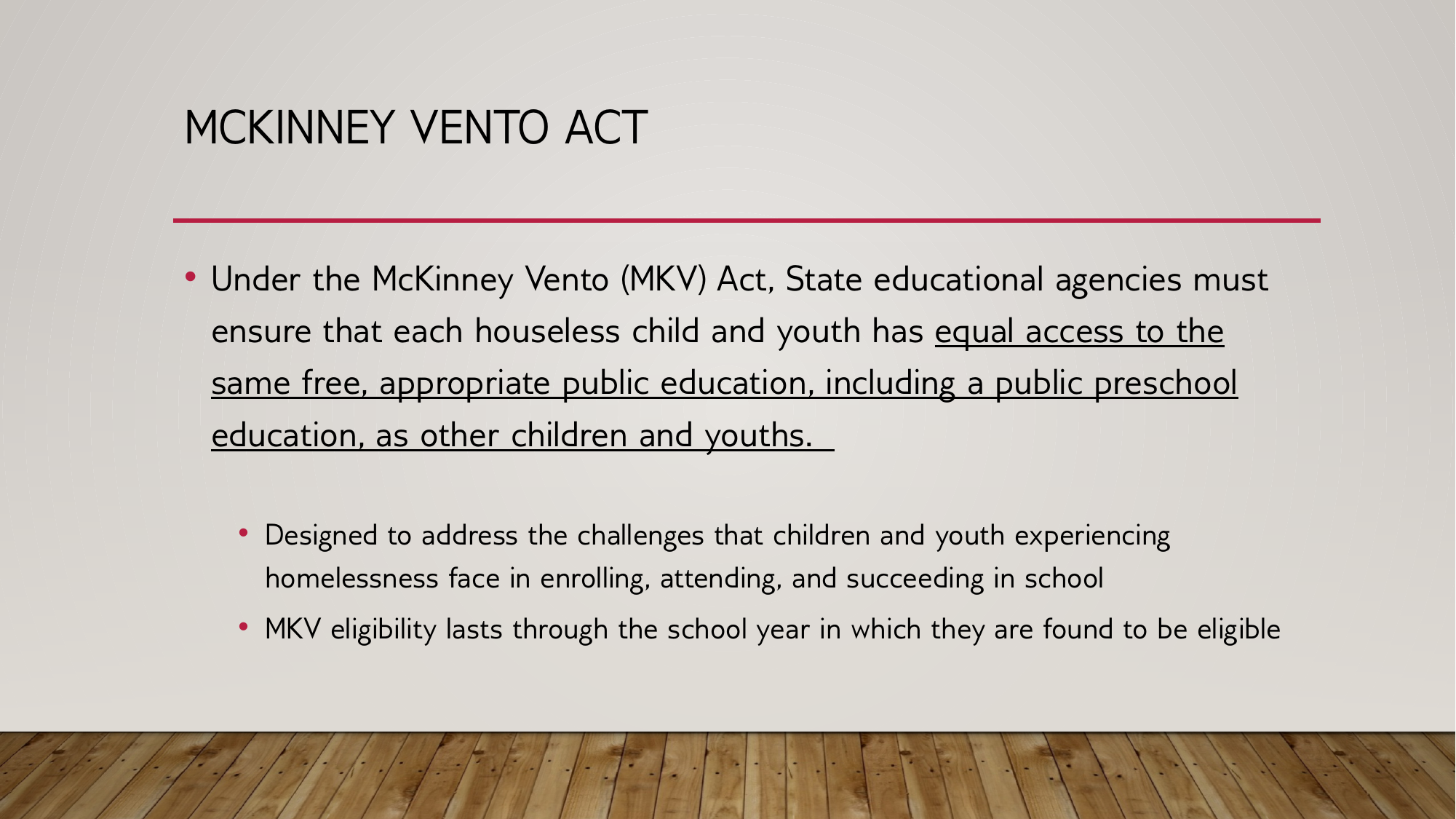

# Mckinney vento act
Under the McKinney Vento (MKV) Act, State educational agencies must ensure that each houseless child and youth has equal access to the same free, appropriate public education, including a public preschool education, as other children and youths.

Designed to address the challenges that children and youth experiencing homelessness face in enrolling, attending, and succeeding in school
MKV eligibility lasts through the school year in which they are found to be eligible